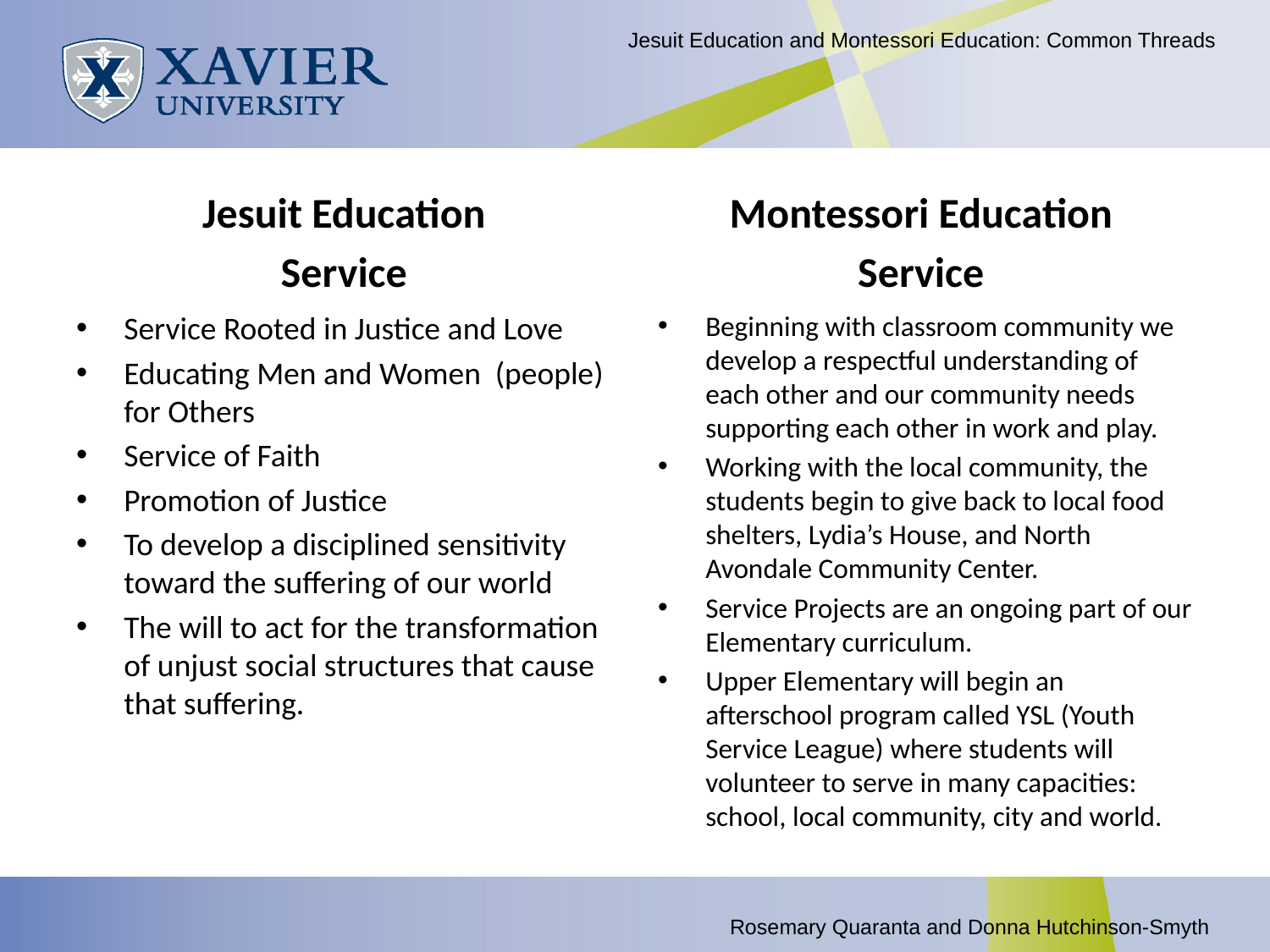

Jesuit Education and Montessori Education: Common Threads
Montessori Education
Service
Jesuit Education
Service
Service Rooted in Justice and Love
Educating Men and Women  (people) for Others
Service of Faith
Promotion of Justice
To develop a disciplined sensitivity toward the suffering of our world
The will to act for the transformation of unjust social structures that cause that suffering.
Beginning with classroom community we develop a respectful understanding of each other and our community needs supporting each other in work and play.
Working with the local community, the students begin to give back to local food shelters, Lydia’s House, and North Avondale Community Center.
Service Projects are an ongoing part of our Elementary curriculum.
Upper Elementary will begin an afterschool program called YSL (Youth Service League) where students will volunteer to serve in many capacities: school, local community, city and world.
Rosemary Quaranta and Donna Hutchinson-Smyth